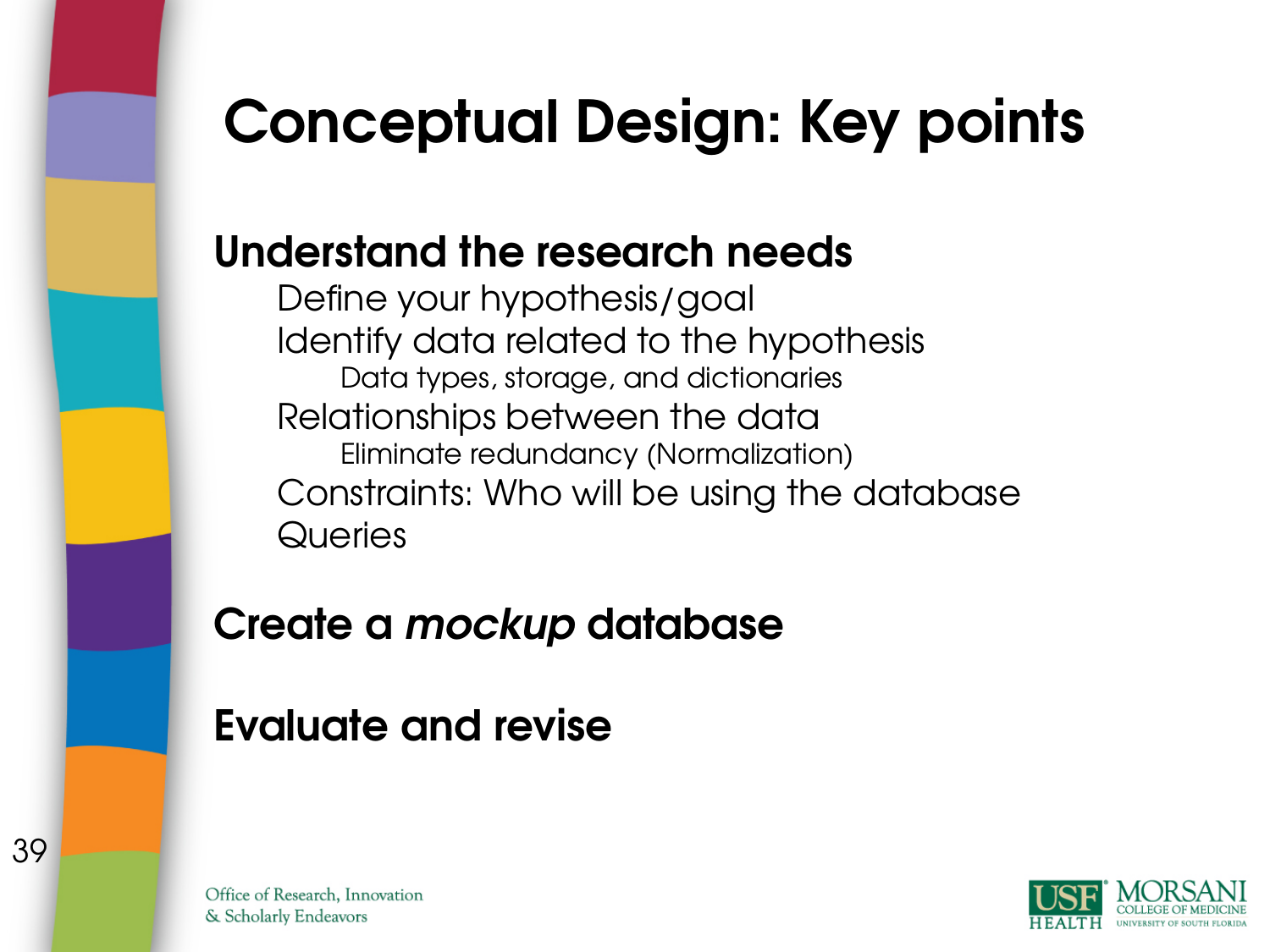

Conceptual Design: Key points
Understand the research needs
Define your hypothesis/goal
Identify data related to the hypothesis
Data types, storage, and dictionaries
Relationships between the data
Eliminate redundancy (Normalization)
Constraints: Who will be using the database
Queries

Create a mockup database

Evaluate and revise
39